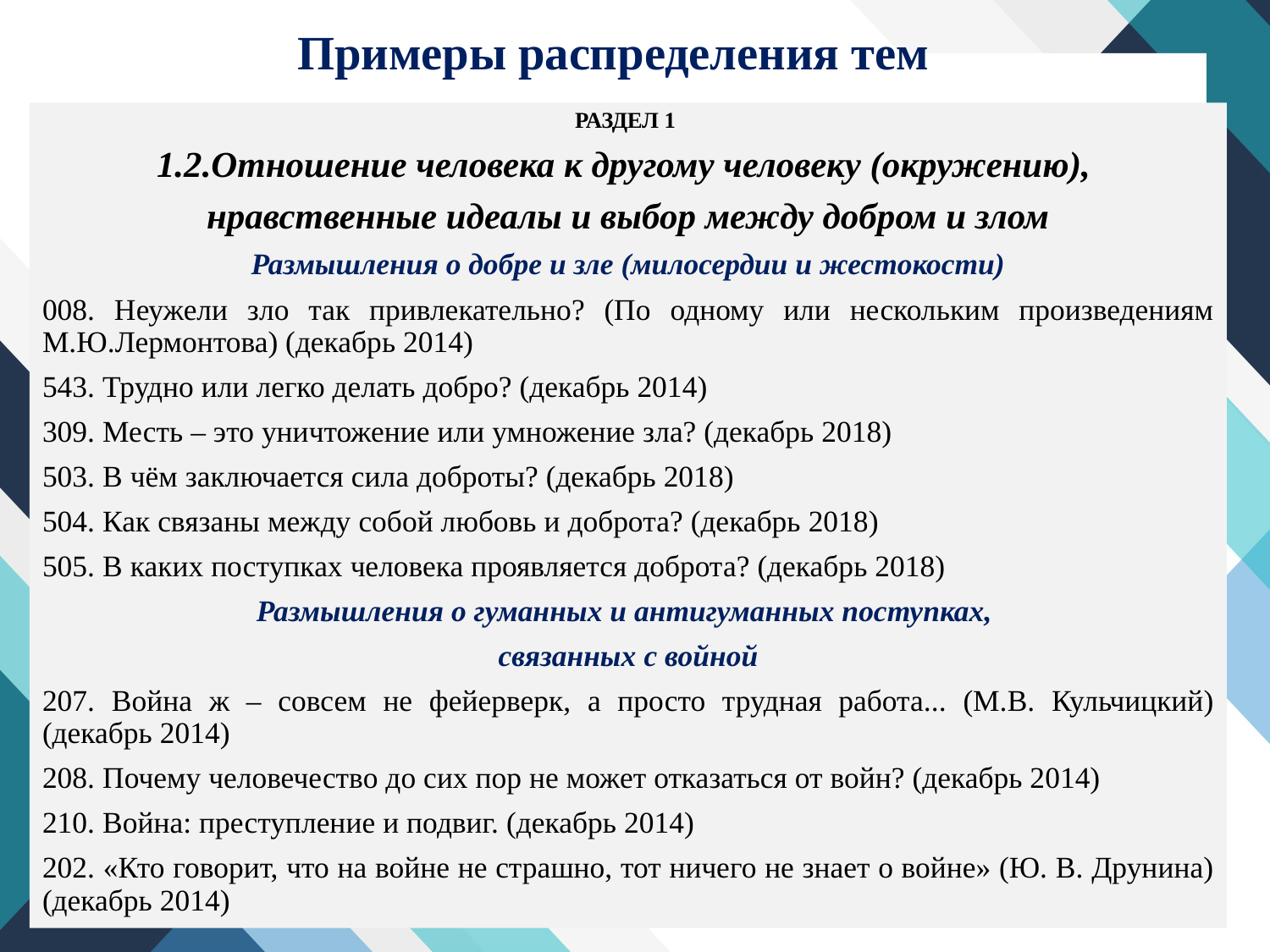

# Примеры распределения тем
РАЗДЕЛ 1
1.2.Отношение человека к другому человеку (окружению),
нравственные идеалы и выбор между добром и злом
Размышления о добре и зле (милосердии и жестокости)
008. Неужели зло так привлекательно? (По одному или нескольким произведениям М.Ю.Лермонтова) (декабрь 2014)
543. Трудно или легко делать добро? (декабрь 2014)
309. Месть – это уничтожение или умножение зла? (декабрь 2018)
503. В чём заключается сила доброты? (декабрь 2018)
504. Как связаны между собой любовь и доброта? (декабрь 2018)
505. В каких поступках человека проявляется доброта? (декабрь 2018)
Размышления о гуманных и антигуманных поступках,
связанных с войной
207. Война ж – совсем не фейерверк, а просто трудная работа... (М.В. Кульчицкий) (декабрь 2014)
208. Почему человечество до сих пор не может отказаться от войн? (декабрь 2014)
210. Война: преступление и подвиг. (декабрь 2014)
202. «Кто говорит, что на войне не страшно, тот ничего не знает о войне» (Ю. В. Друнина) (декабрь 2014)